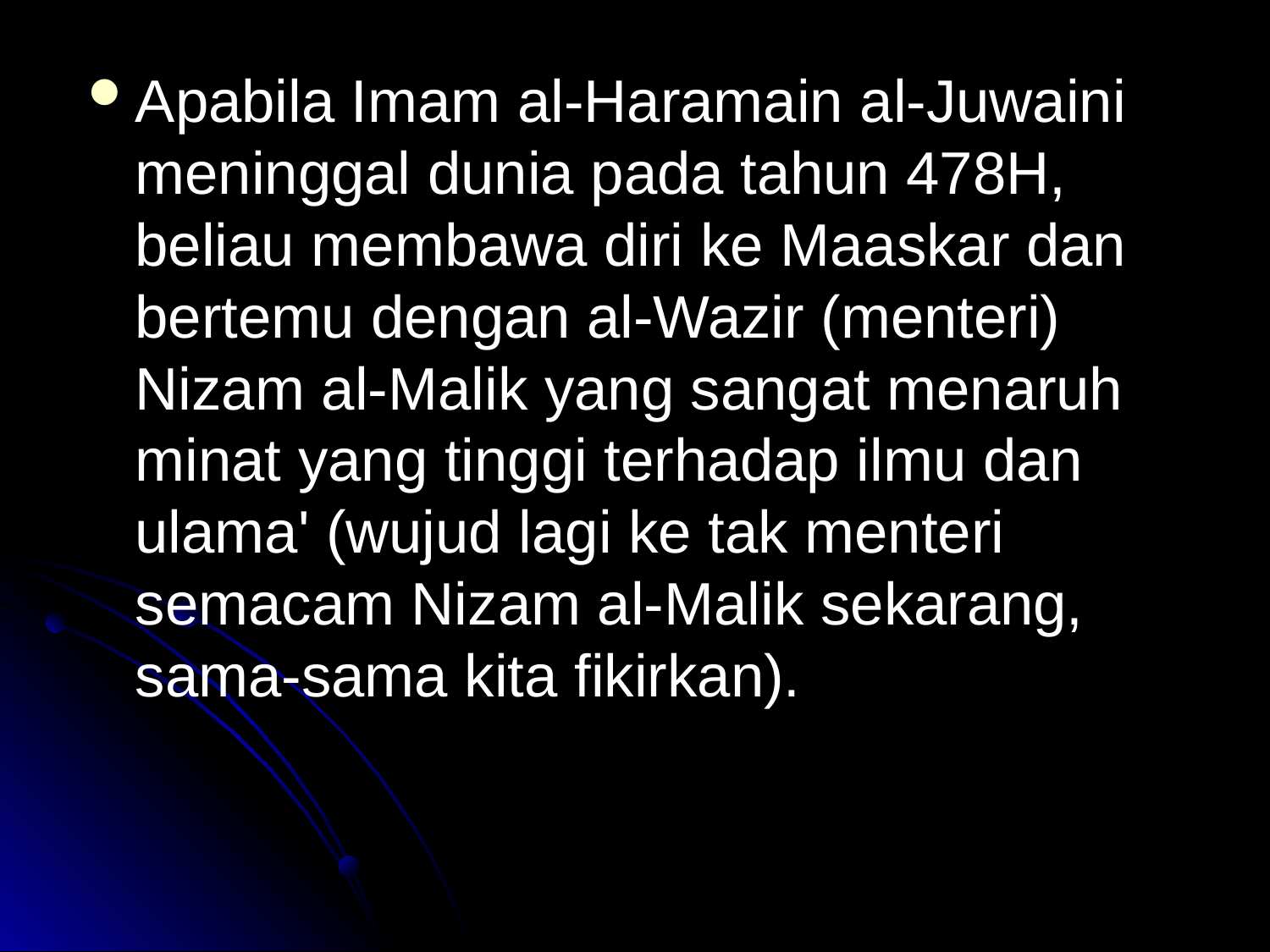

Apabila Imam al-Haramain al-Juwaini meninggal dunia pada tahun 478H, beliau membawa diri ke Maaskar dan bertemu dengan al-Wazir (menteri) Nizam al-Malik yang sangat menaruh minat yang tinggi terhadap ilmu dan ulama' (wujud lagi ke tak menteri semacam Nizam al-Malik sekarang, sama-sama kita fikirkan).